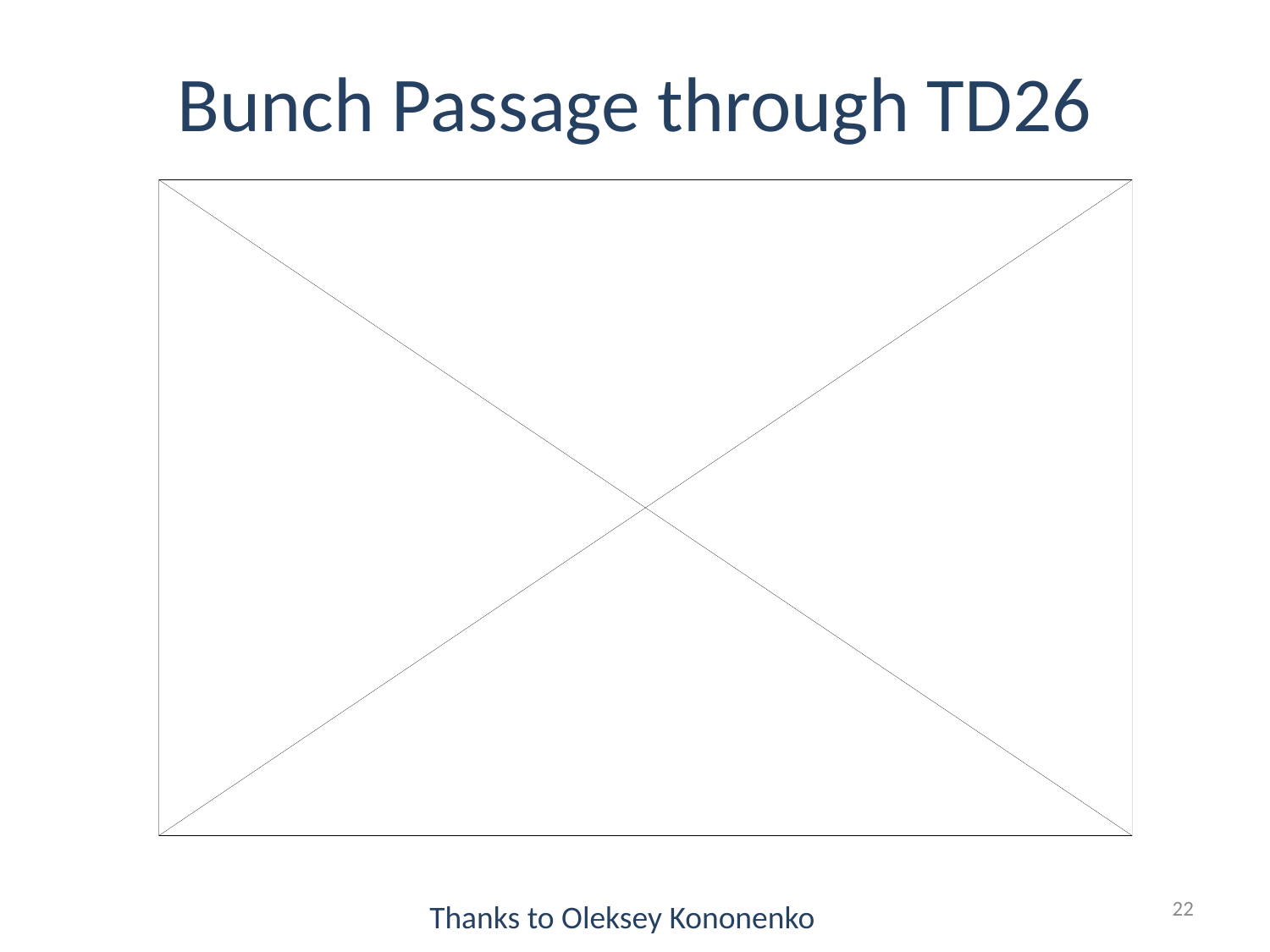

# Bunch Passage through TD26
22
Thanks to Oleksey Kononenko